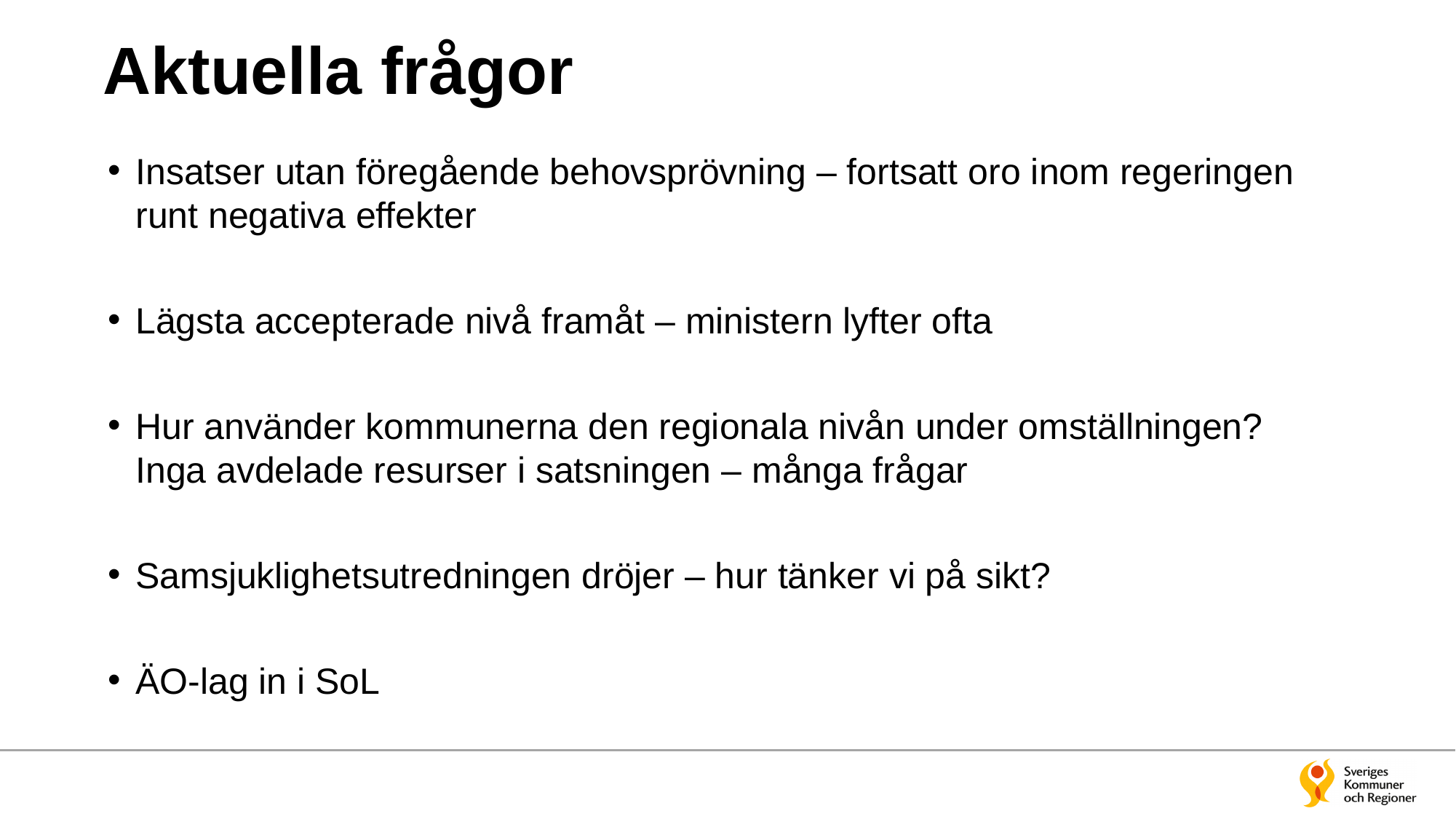

# Aktuella frågor
Insatser utan föregående behovsprövning – fortsatt oro inom regeringen runt negativa effekter

Lägsta accepterade nivå framåt – ministern lyfter ofta

Hur använder kommunerna den regionala nivån under omställningen? Inga avdelade resurser i satsningen – många frågar

Samsjuklighetsutredningen dröjer – hur tänker vi på sikt?

ÄO-lag in i SoL